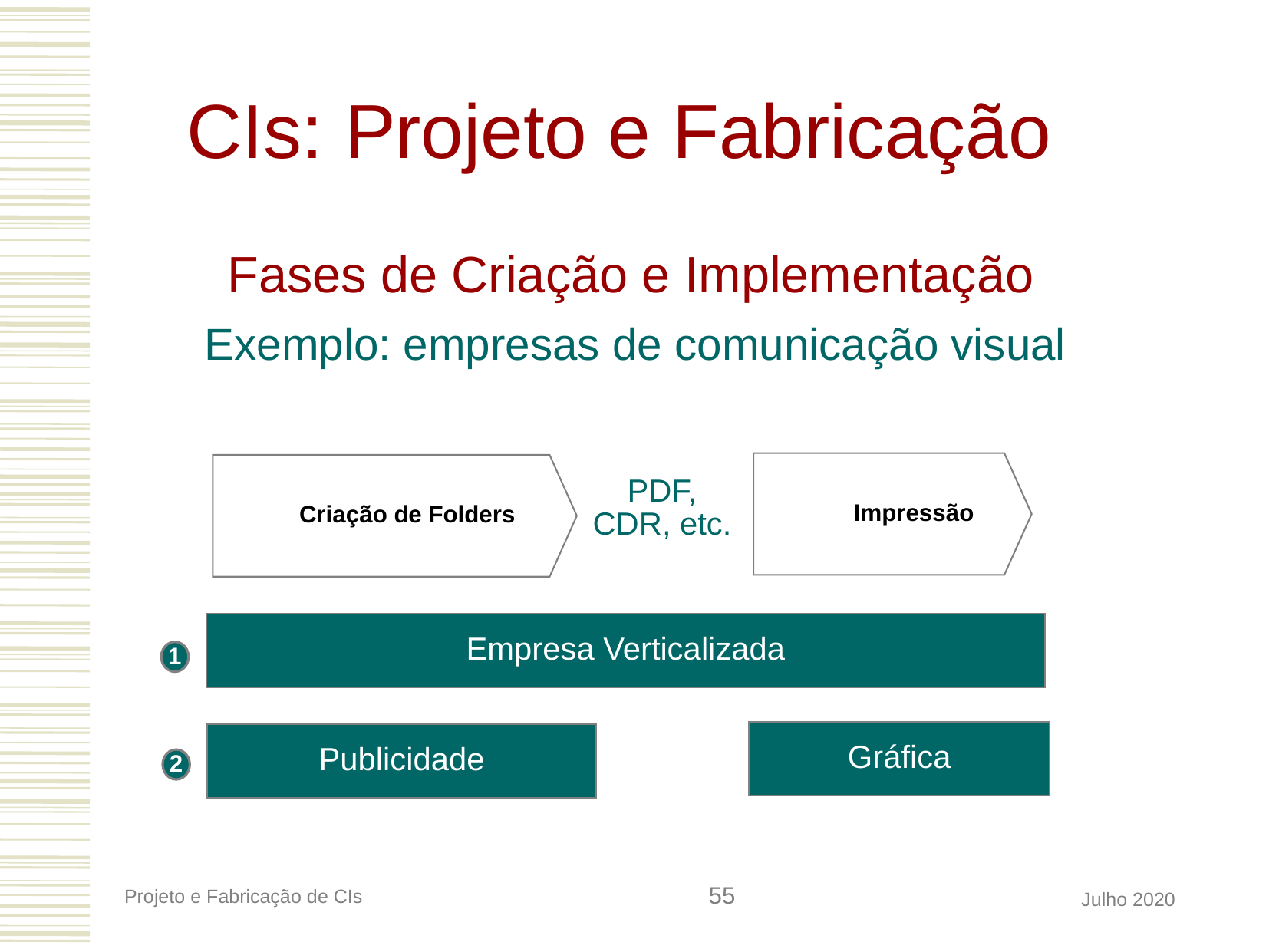

CIs: Projeto e Fabricação
Fases de Criação e Implementação
Exemplo: empresas de comunicação visual
Impressão
Criação de Folders
PDF,
CDR, etc.
Empresa Verticalizada
1
Gráfica
Publicidade
2
55